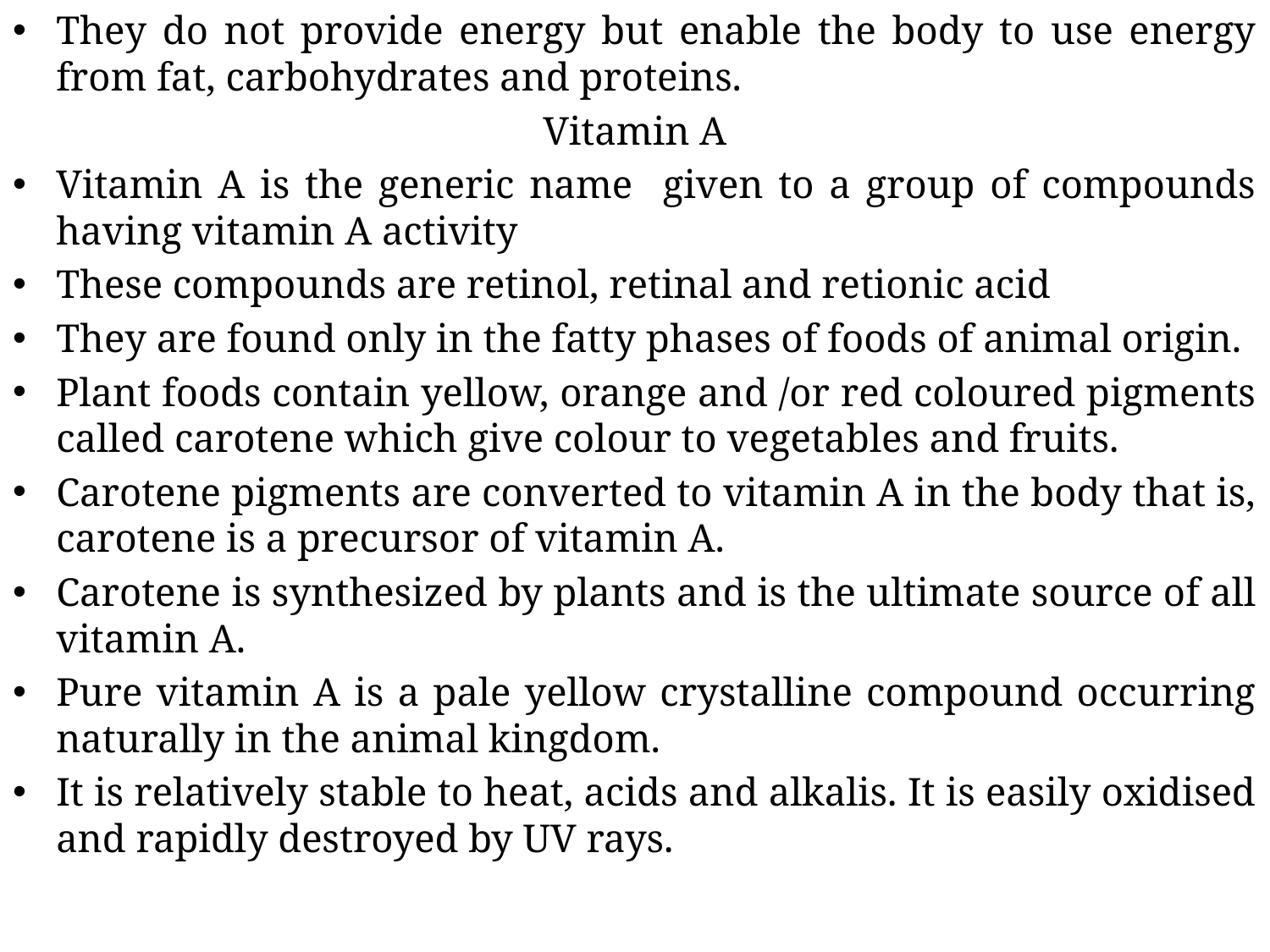

They do not provide energy but enable the body to use energy from fat, carbohydrates and proteins.
Vitamin A
Vitamin A is the generic name  given to a group of compounds having vitamin A activity
These compounds are retinol, retinal and retionic acid
They are found only in the fatty phases of foods of animal origin.
Plant foods contain yellow, orange and /or red coloured pigments called carotene which give colour to vegetables and fruits.
Carotene pigments are converted to vitamin A in the body that is, carotene is a precursor of vitamin A.
Carotene is synthesized by plants and is the ultimate source of all vitamin A.
Pure vitamin A is a pale yellow crystalline compound occurring naturally in the animal kingdom.
It is relatively stable to heat, acids and alkalis. It is easily oxidised and rapidly destroyed by UV rays.